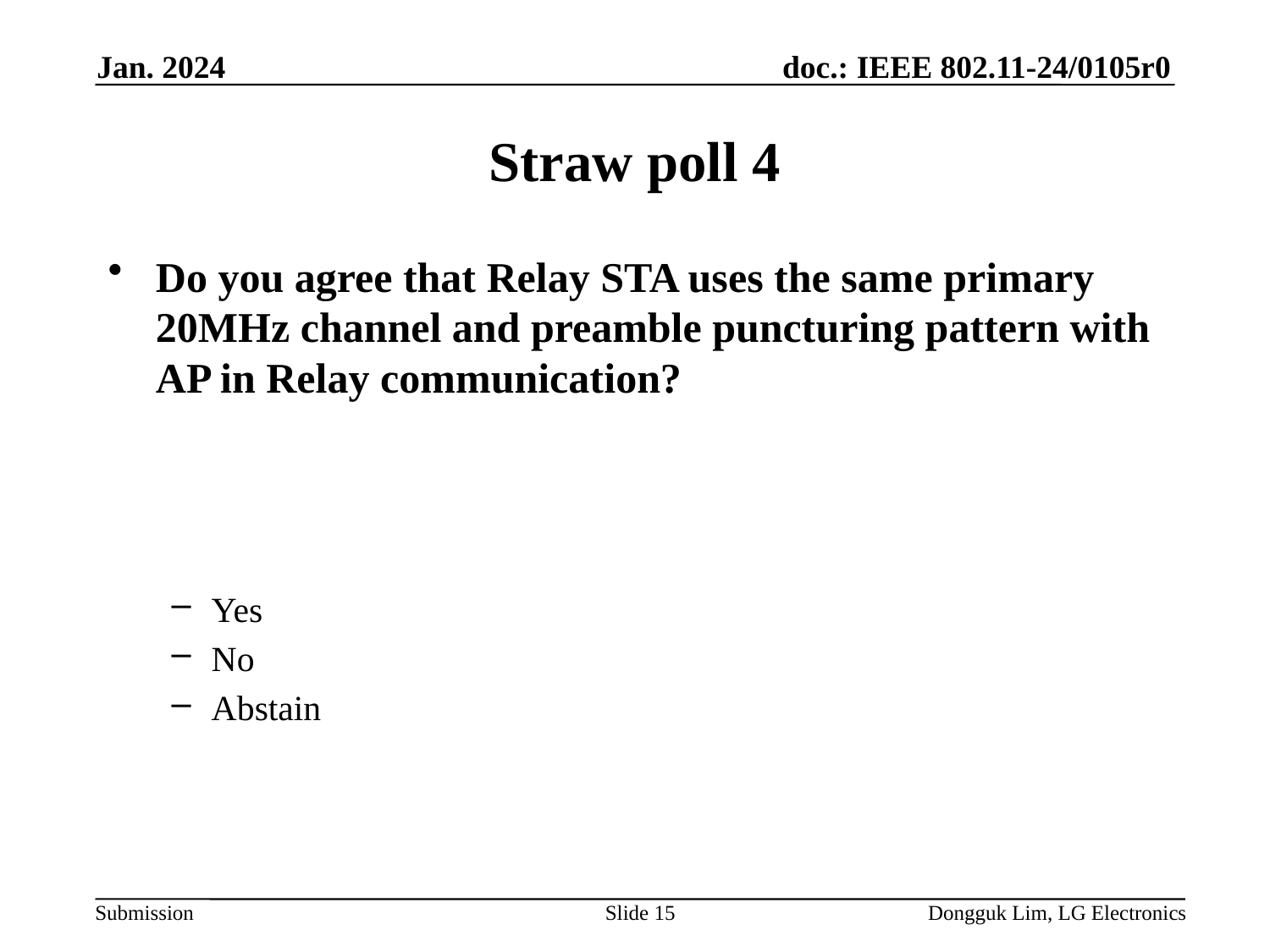

Jan. 2024
# Straw poll 4
Do you agree that Relay STA uses the same primary 20MHz channel and preamble puncturing pattern with AP in Relay communication?

Yes
No
Abstain

Slide 15
Dongguk Lim, LG Electronics